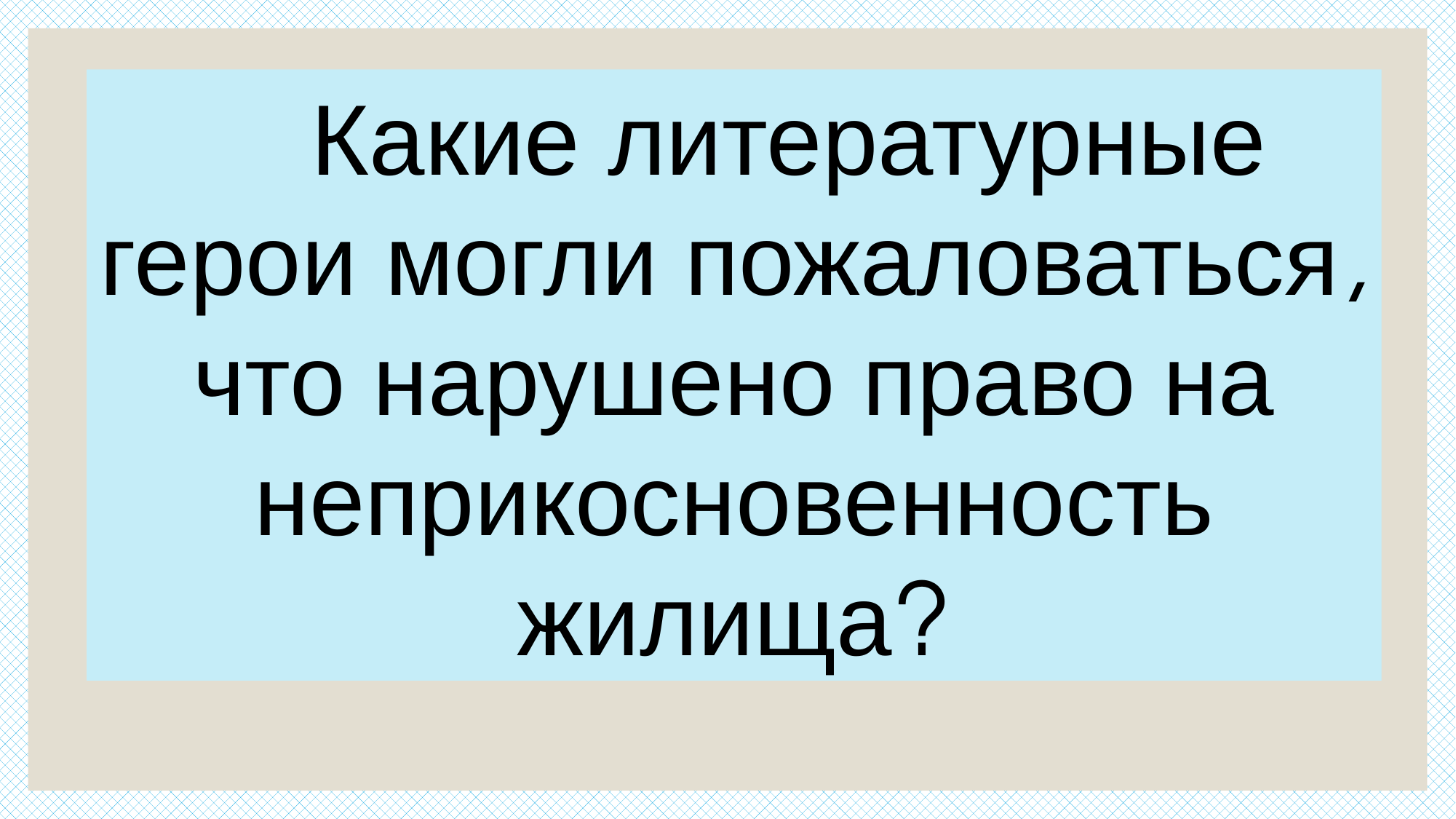

Какие литературные герои могли пожаловаться, что нарушено право на неприкосновенность жилища?